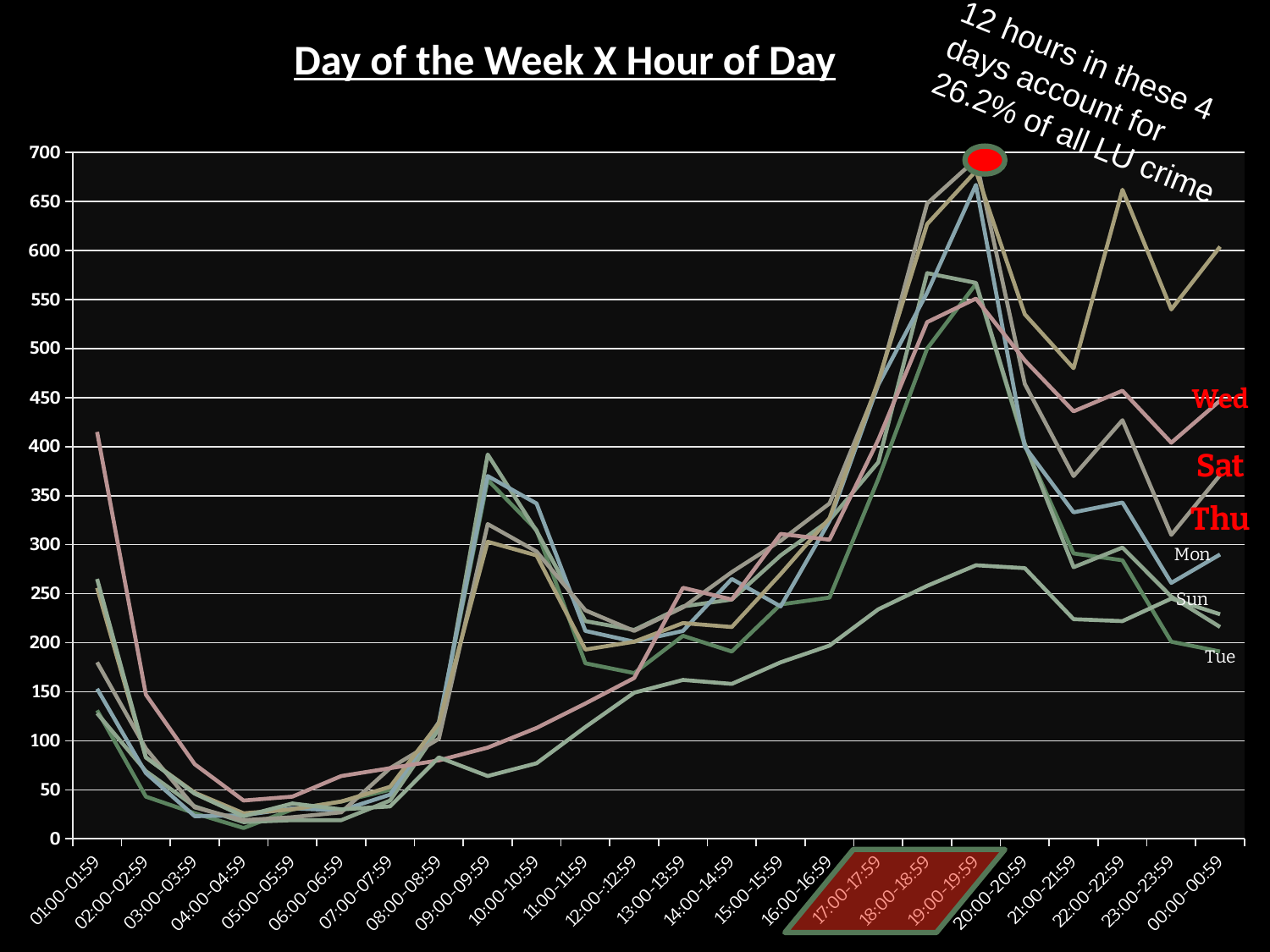

Day of the Week X Hour of Day
12 hours in these 4 days account for 26.2% of all LU crime

### Chart

| Category | Mon | Tue | Wed | Thu | Fri | Sat | Sun |
|---|---|---|---|---|---|---|---|
| 01:00-01:59 | 131.0 | 128.0 | 153.0 | 180.0 | 256.0 | 415.0 | 265.0 |
| 02:00-02:59 | 43.0 | 69.0 | 67.0 | 92.0 | 83.0 | 147.0 | 83.0 |
| 03:00-03:59 | 26.0 | 33.0 | 23.0 | 32.0 | 47.0 | 76.0 | 46.0 |
| 04:00-04:59 | 11.0 | 17.0 | 24.0 | 19.0 | 26.0 | 39.0 | 23.0 |
| 05:00-05:59 | 30.0 | 19.0 | 31.0 | 22.0 | 30.0 | 43.0 | 36.0 |
| 06:00-06:59 | 38.0 | 19.0 | 29.0 | 27.0 | 38.0 | 64.0 | 30.0 |
| 07:00-07:59 | 50.0 | 39.0 | 45.0 | 72.0 | 53.0 | 72.0 | 33.0 |
| 08:00-08:59 | 118.0 | 112.0 | 119.0 | 102.0 | 118.0 | 80.0 | 83.0 |
| 09:00-09:59 | 366.0 | 392.0 | 370.0 | 321.0 | 303.0 | 93.0 | 64.0 |
| 10:00-10:59 | 315.0 | 314.0 | 342.0 | 293.0 | 289.0 | 113.0 | 77.0 |
| 11:00-11:59 | 179.0 | 222.0 | 212.0 | 233.0 | 193.0 | 138.0 | 114.0 |
| 12:00-:12:59 | 169.0 | 213.0 | 201.0 | 212.0 | 201.0 | 164.0 | 149.0 |
| 13:00-13:59 | 207.0 | 237.0 | 212.0 | 236.0 | 220.0 | 256.0 | 162.0 |
| 14:00-14:59 | 191.0 | 244.0 | 265.0 | 272.0 | 216.0 | 244.0 | 158.0 |
| 15:00-15:59 | 239.0 | 289.0 | 237.0 | 304.0 | 270.0 | 311.0 | 180.0 |
| 16:00-16:59 | 246.0 | 325.0 | 324.0 | 342.0 | 327.0 | 305.0 | 197.0 |
| 17:00-17:59 | 367.0 | 384.0 | 463.0 | 464.0 | 467.0 | 407.0 | 234.0 |
| 18:00-18:59 | 500.0 | 577.0 | 557.0 | 648.0 | 627.0 | 527.0 | 258.0 |
| 19:00-19:59 | 566.0 | 567.0 | 667.0 | 693.0 | 681.0 | 551.0 | 279.0 |
| 20:00-20:59 | 401.0 | 403.0 | 400.0 | 464.0 | 535.0 | 488.0 | 276.0 |
| 21:00-21:59 | 291.0 | 277.0 | 333.0 | 370.0 | 480.0 | 436.0 | 224.0 |
| 22:00-22:59 | 284.0 | 297.0 | 343.0 | 427.0 | 662.0 | 457.0 | 222.0 |
| 23:00-23:59 | 201.0 | 247.0 | 261.0 | 310.0 | 540.0 | 404.0 | 245.0 |
| 00:00-00:59 | 191.0 | 216.0 | 290.0 | 371.0 | 604.0 | 447.0 | 229.0 |